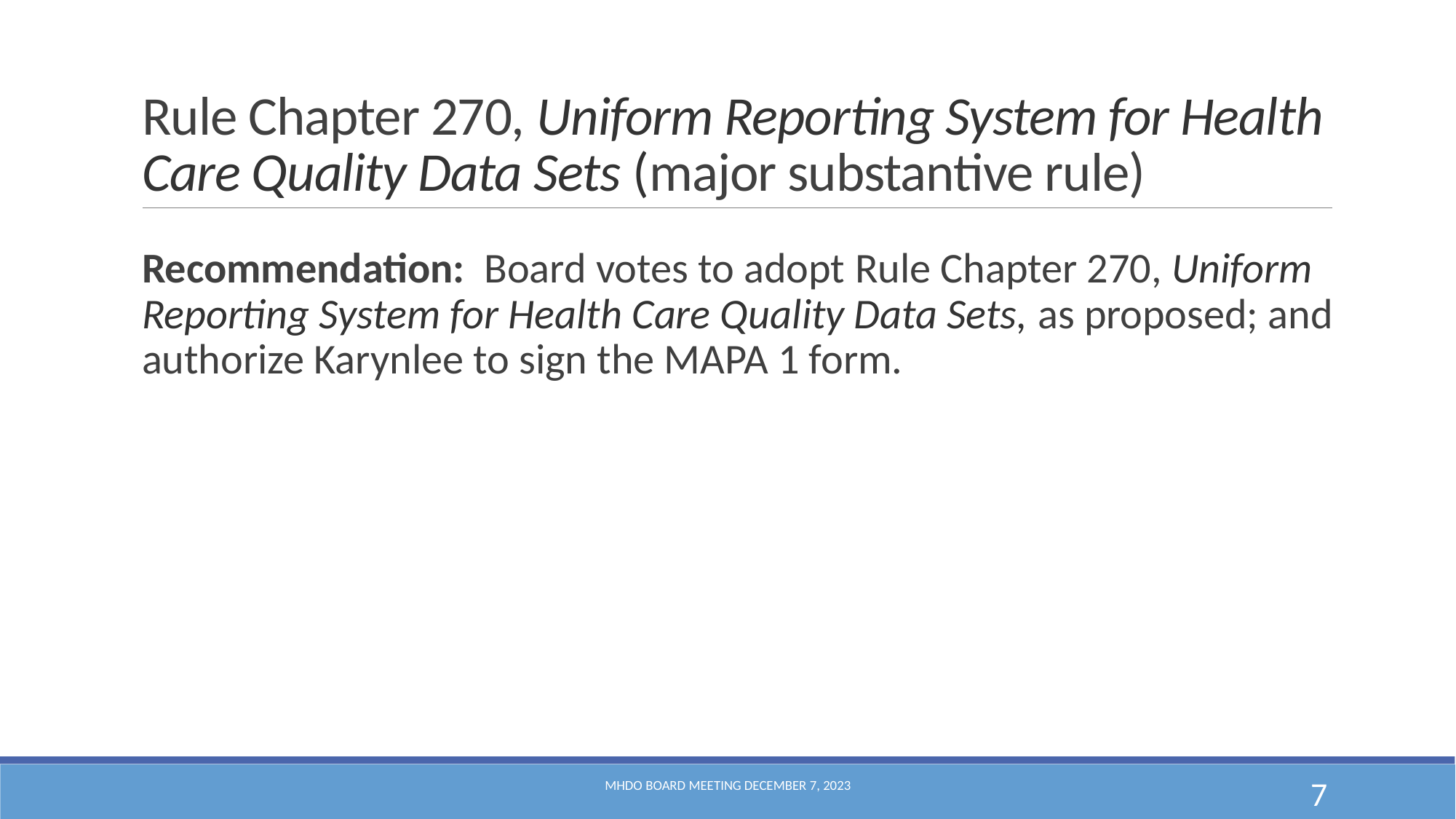

# Rule Chapter 270, Uniform Reporting System for Health Care Quality Data Sets (major substantive rule)
Recommendation:  Board votes to adopt Rule Chapter 270, Uniform Reporting System for Health Care Quality Data Sets, as proposed; and authorize Karynlee to sign the MAPA 1 form.

MHDO Board Meeting December 7, 2023

7